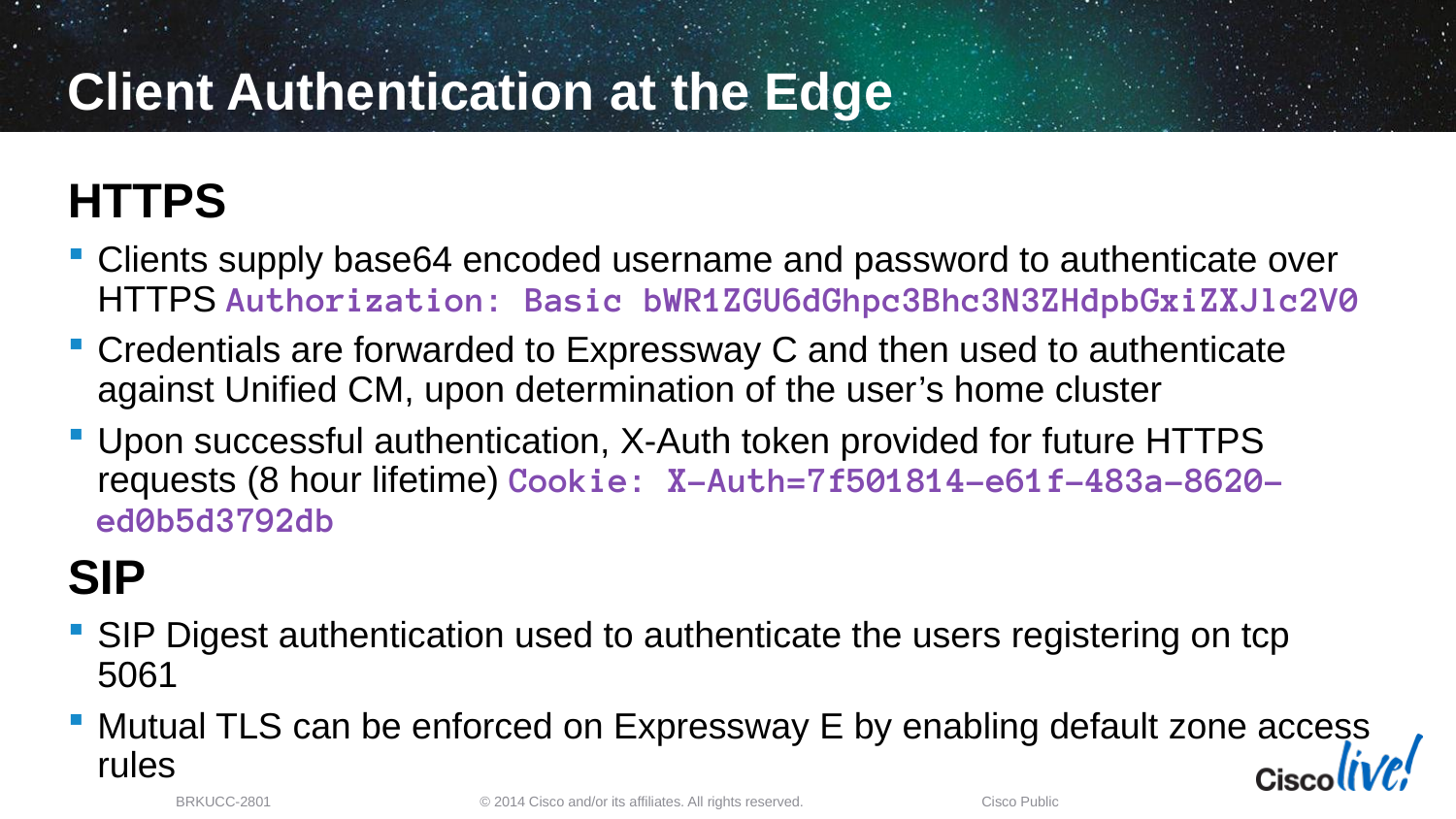

# Client Authentication at the Edge
HTTPS
Clients supply base64 encoded username and password to authenticate over HTTPS Authorization: Basic bWR1ZGU6dGhpc3Bhc3N3ZHdpbGxiZXJlc2V0
Credentials are forwarded to Expressway C and then used to authenticate against Unified CM, upon determination of the user’s home cluster
Upon successful authentication, X-Auth token provided for future HTTPS requests (8 hour lifetime) Cookie: X-Auth=7f501814-e61f-483a-8620-ed0b5d3792db
SIP
SIP Digest authentication used to authenticate the users registering on tcp 5061
Mutual TLS can be enforced on Expressway E by enabling default zone access rules